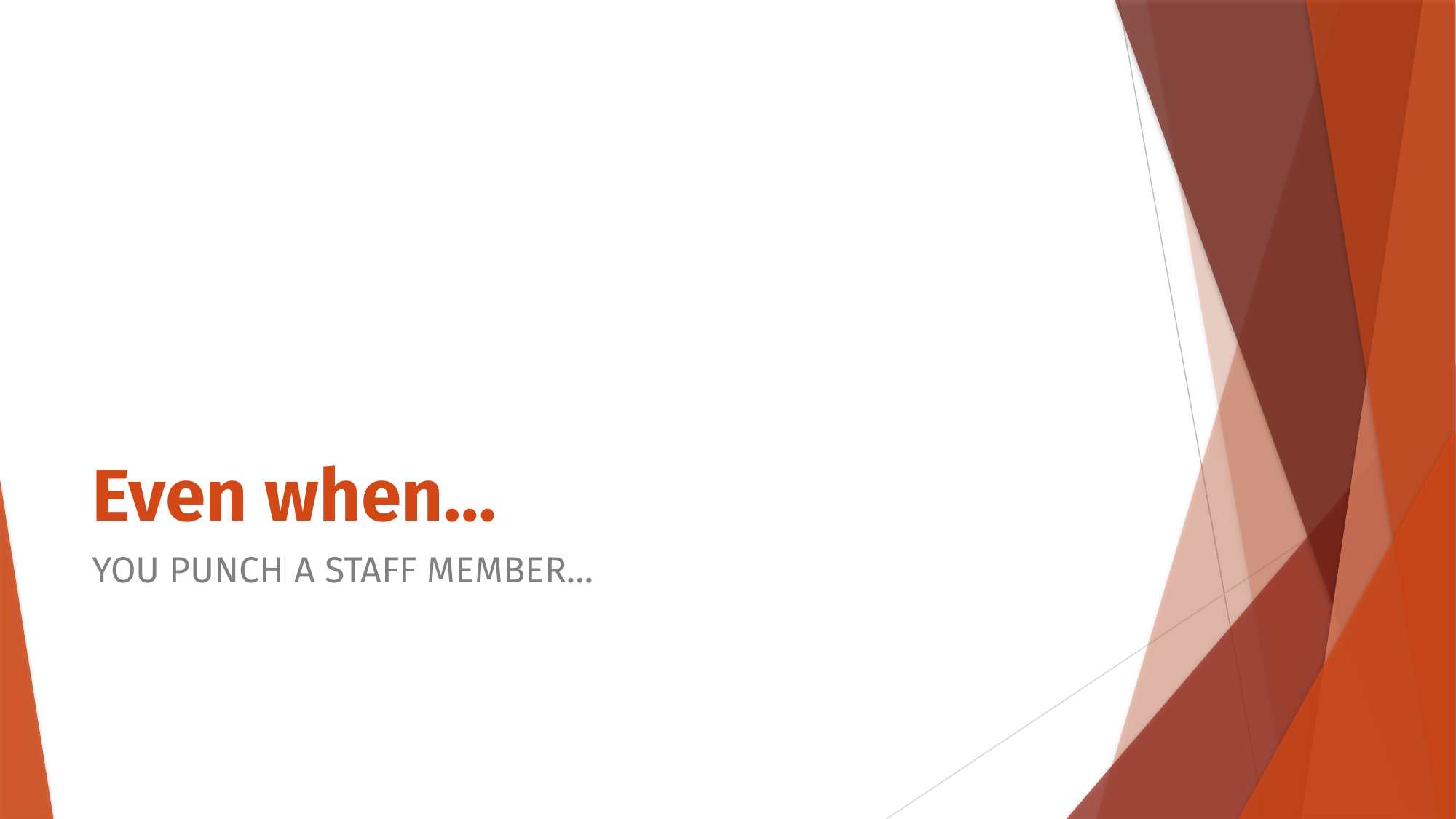

# Even when…
YOU PUNCH A STAFF MEMBER…